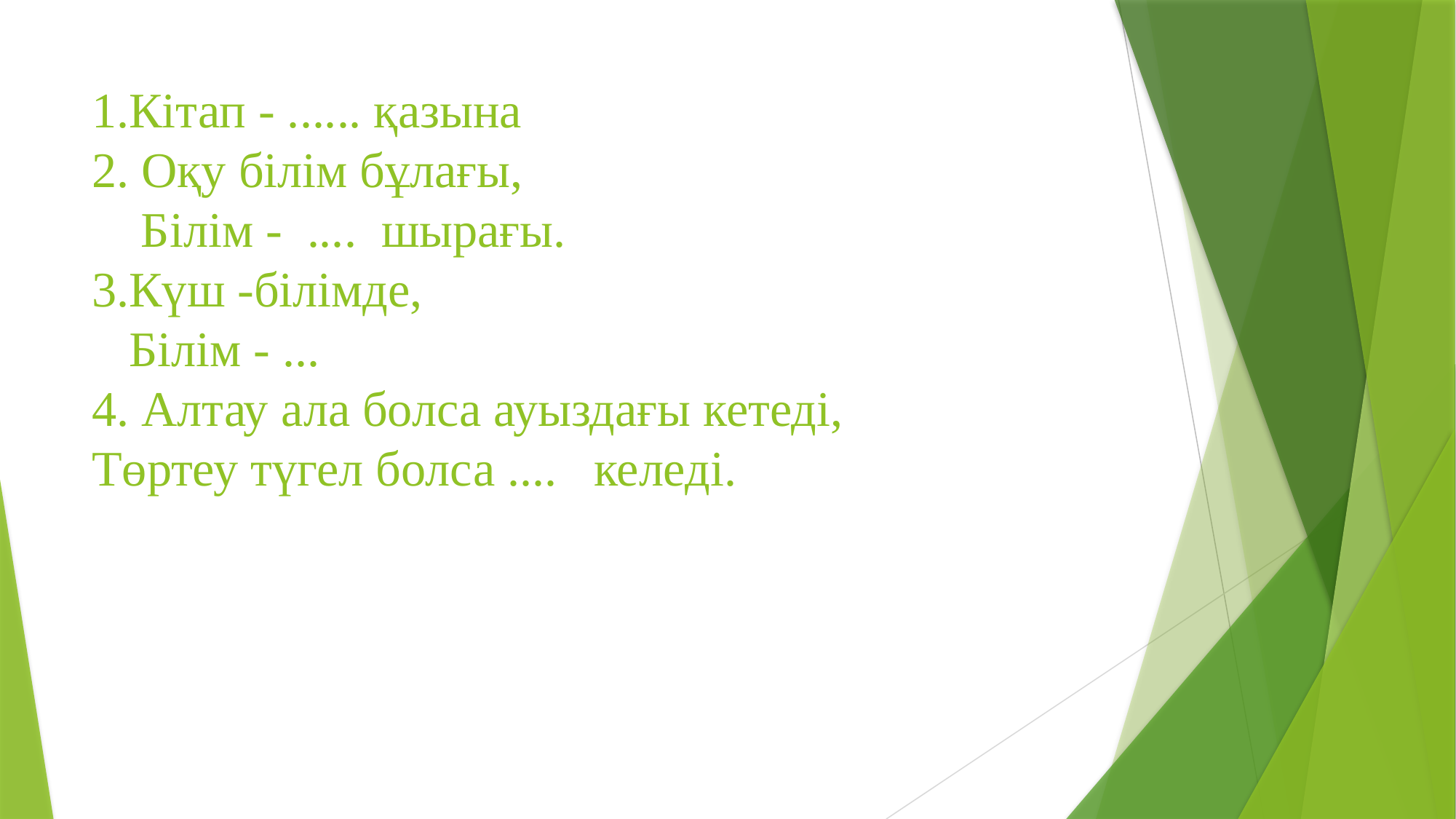

# 1.Кітап - ...... қазына 2. Оқу білім бұлағы, Білім -  ....  шырағы. 3.Күш -білімде, Білім - ... 4. Алтау ала болса ауыздағы кетеді, Төртеу түгел болса ....   келеді.